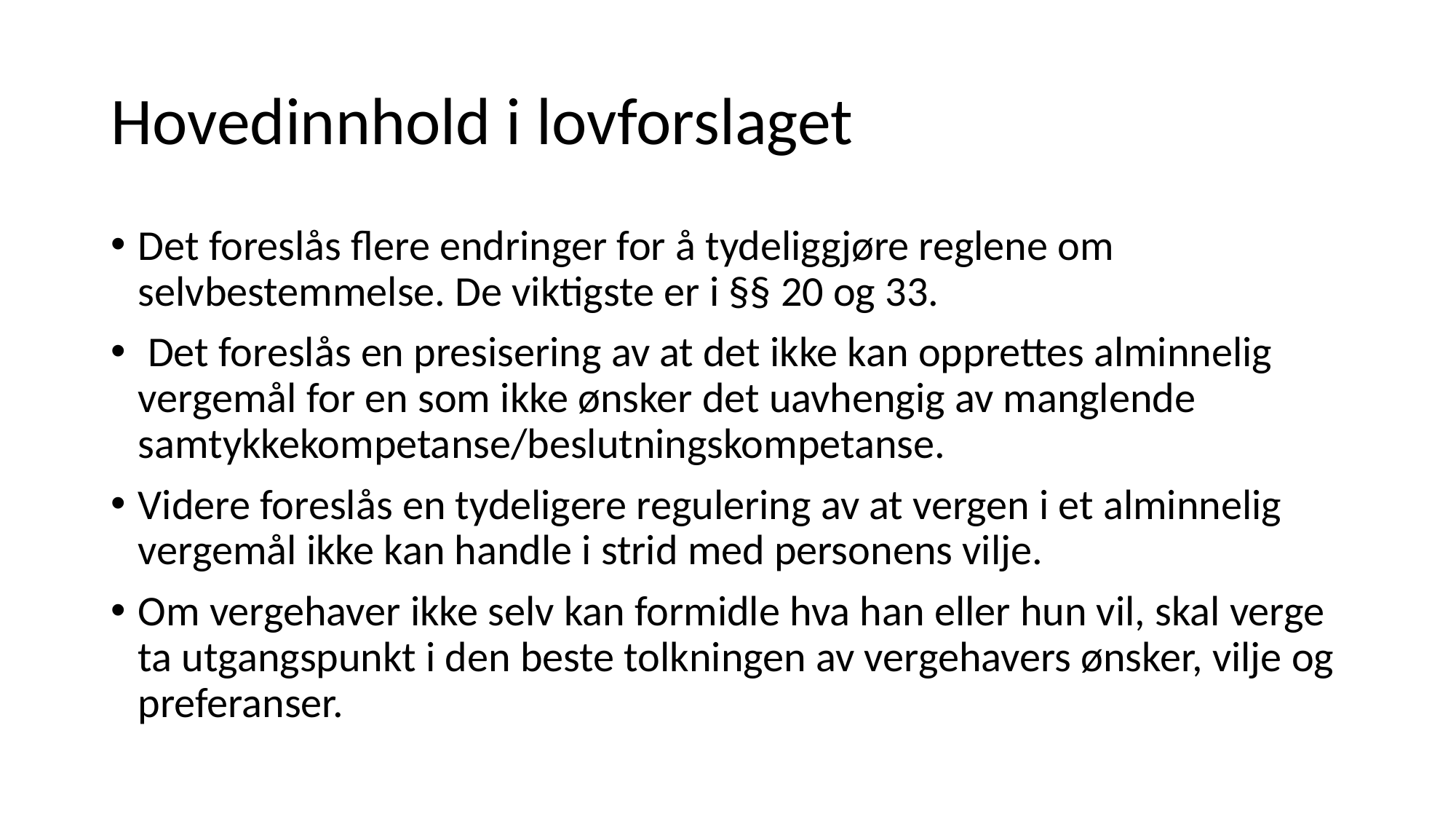

# Hovedinnhold i lovforslaget
Det foreslås flere endringer for å tydeliggjøre reglene om selvbestemmelse. De viktigste er i §§ 20 og 33.
 Det foreslås en presisering av at det ikke kan opprettes alminnelig vergemål for en som ikke ønsker det uavhengig av manglende samtykkekompetanse/beslutningskompetanse.
Videre foreslås en tydeligere regulering av at vergen i et alminnelig vergemål ikke kan handle i strid med personens vilje.
Om vergehaver ikke selv kan formidle hva han eller hun vil, skal verge ta utgangspunkt i den beste tolkningen av vergehavers ønsker, vilje og preferanser.